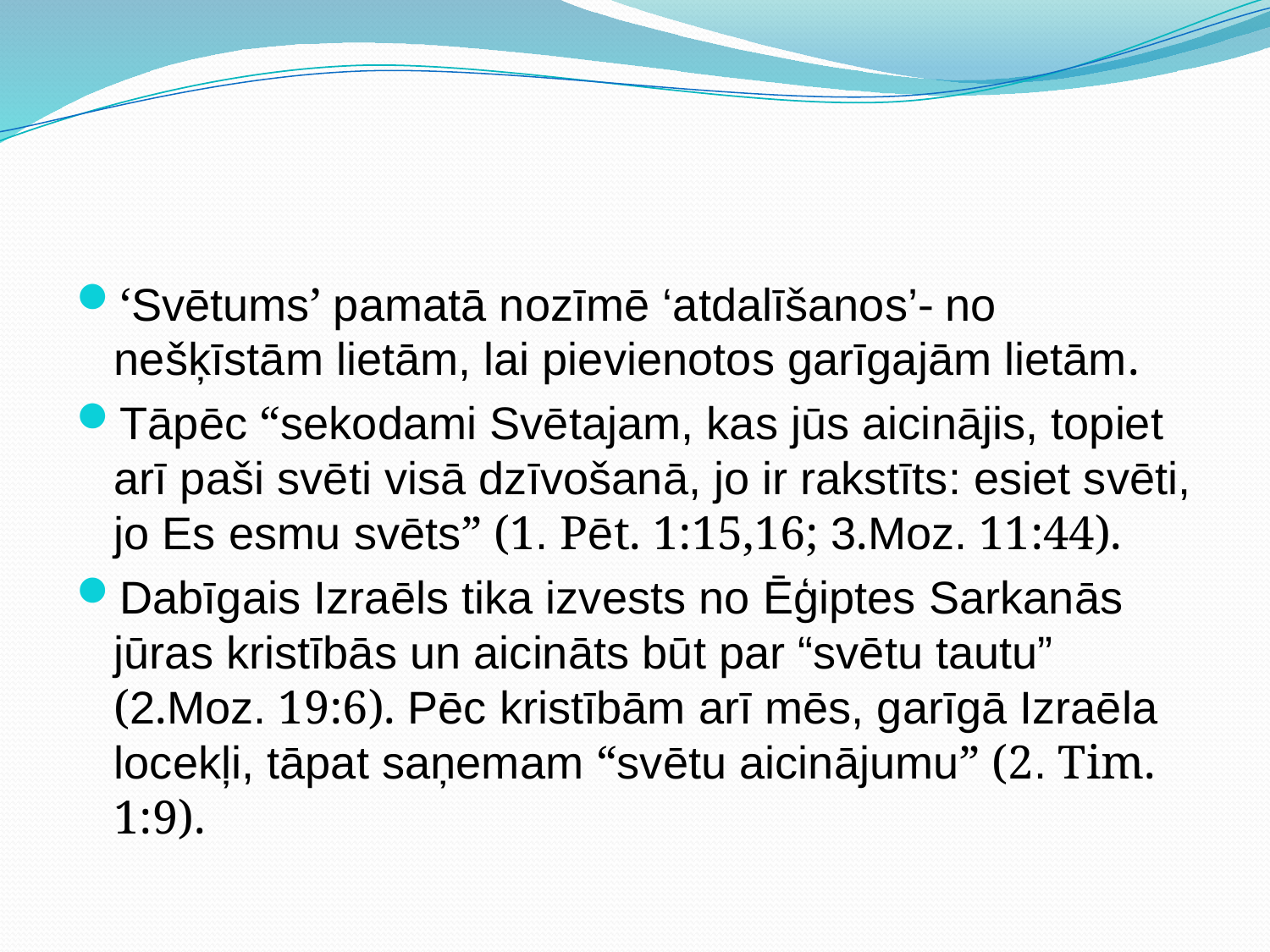

#
‘Svētums’ pamatā nozīmē ‘atdalīšanos’- no nešķīstām lietām, lai pievienotos garīgajām lietām.
Tāpēc “sekodami Svētajam, kas jūs aicinājis, topiet arī paši svēti visā dzīvošanā, jo ir rakstīts: esiet svēti, jo Es esmu svēts” (1. Pēt. 1:15,16; 3.Moz. 11:44).
Dabīgais Izraēls tika izvests no Ēģiptes Sarkanās jūras kristībās un aicināts būt par “svētu tautu” (2.Moz. 19:6). Pēc kristībām arī mēs, garīgā Izraēla locekļi, tāpat saņemam “svētu aicinājumu” (2. Tim. 1:9).